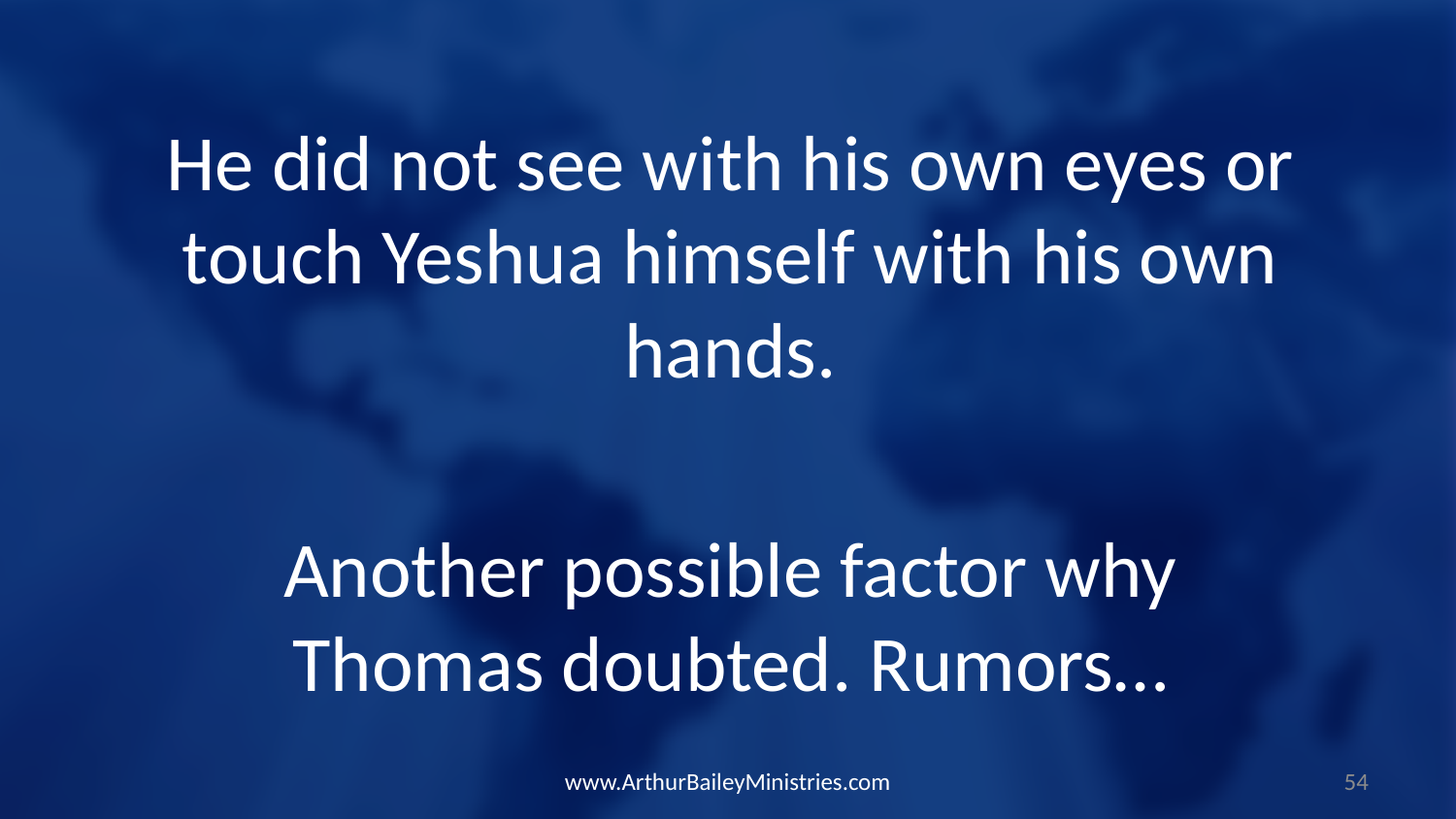

He did not see with his own eyes or touch Yeshua himself with his own hands.

Another possible factor why Thomas doubted. Rumors…
www.ArthurBaileyMinistries.com
54